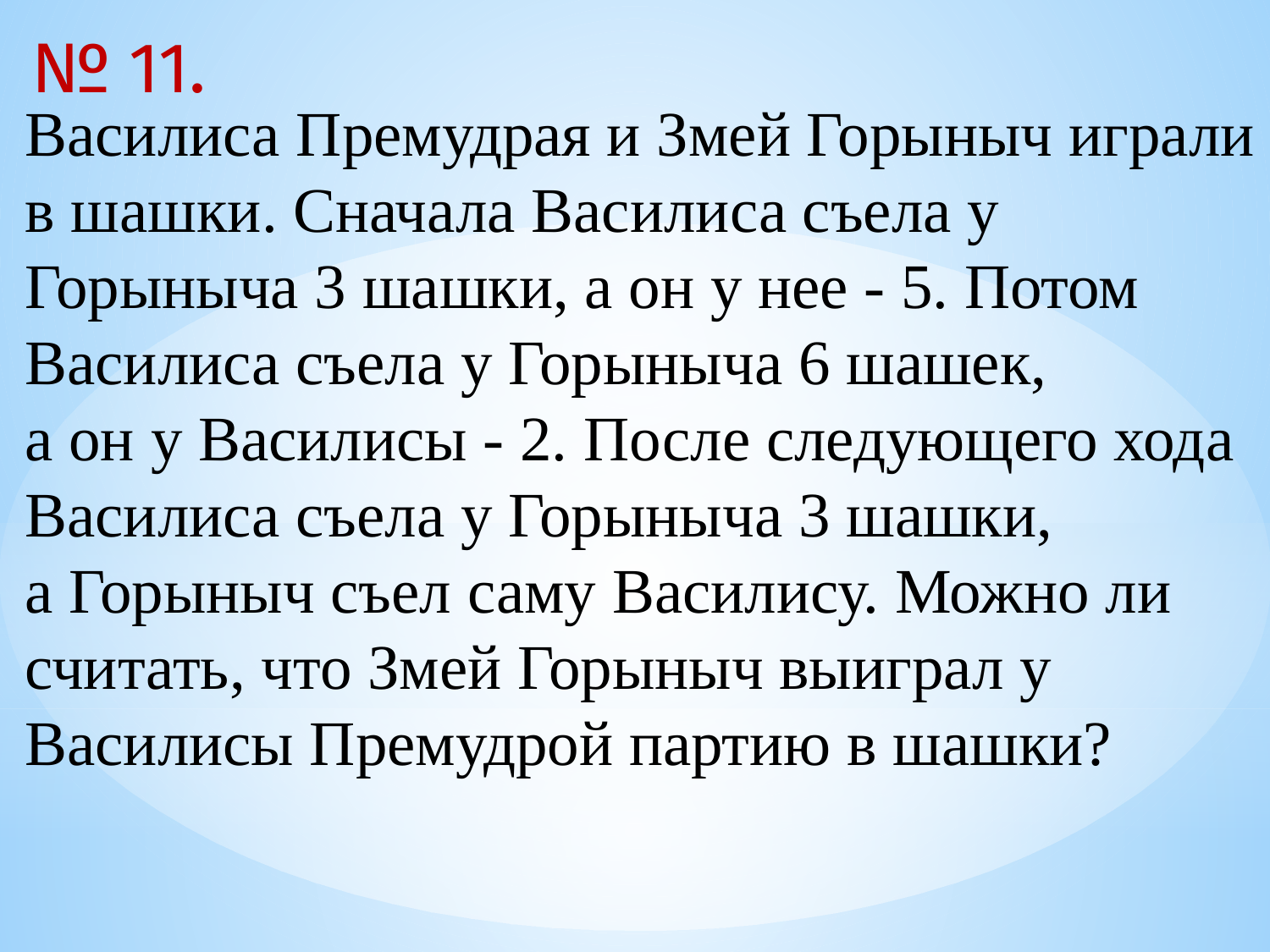

№ 11.
Василиса Премудрая и Змей Горыныч играли в шашки. Сначала Василиса съела у Горыныча 3 шашки, а он у нее - 5. Потом Василиса съела у Горыныча 6 шашек,
а он у Василисы - 2. После следующего хода Василиса съела у Горыныча 3 шашки,
а Горыныч съел саму Василису. Можно ли считать, что Змей Горыныч выиграл у Василисы Премудрой партию в шашки?